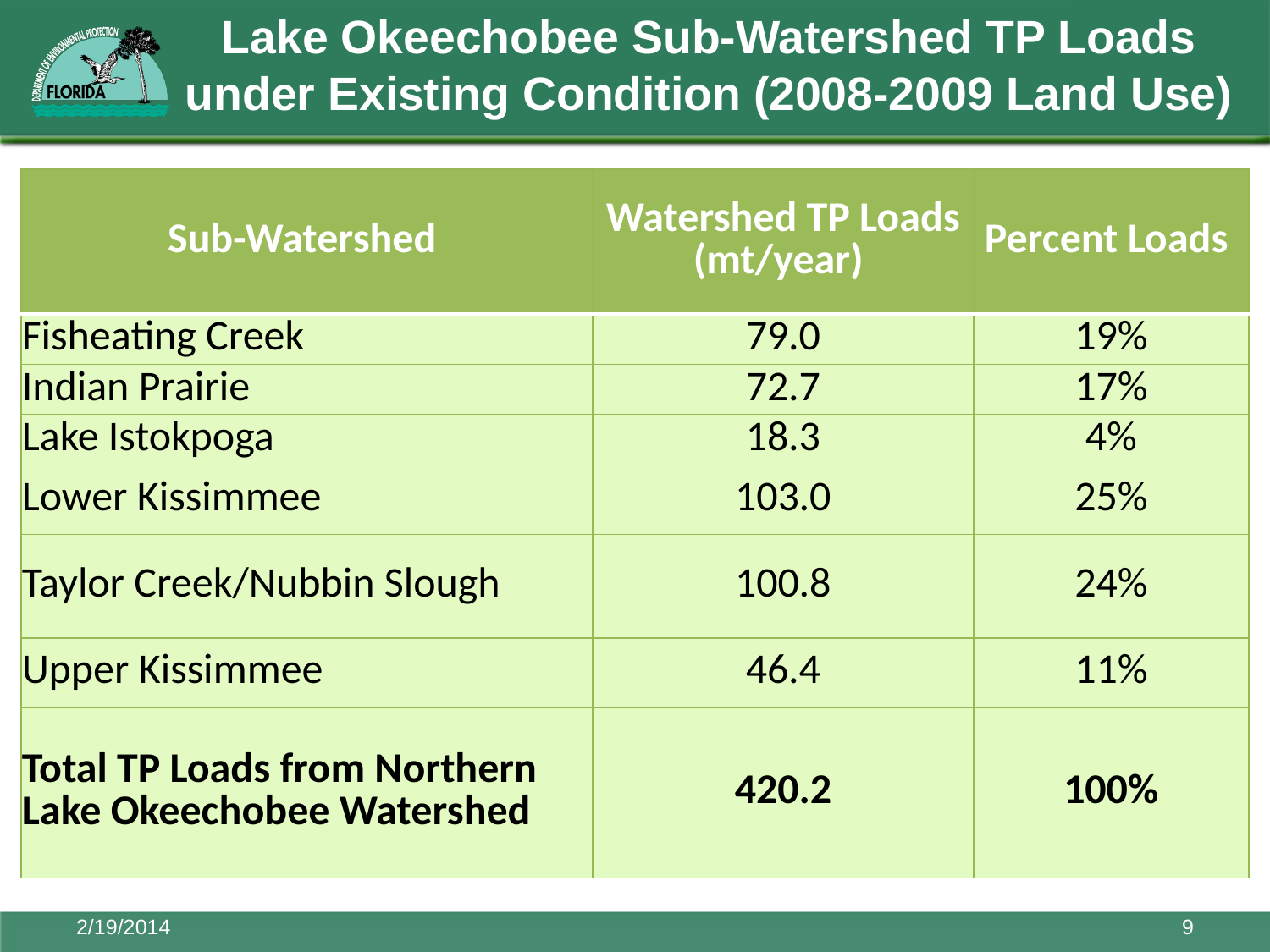

# Lake Okeechobee Sub-Watershed TP Loads under Existing Condition (2008-2009 Land Use)
| Sub-Watershed | Watershed TP Loads (mt/year) | Percent Loads |
| --- | --- | --- |
| Fisheating Creek | 79.0 | 19% |
| Indian Prairie | 72.7 | 17% |
| Lake Istokpoga | 18.3 | 4% |
| Lower Kissimmee | 103.0 | 25% |
| Taylor Creek/Nubbin Slough | 100.8 | 24% |
| Upper Kissimmee | 46.4 | 11% |
| Total TP Loads from Northern Lake Okeechobee Watershed | 420.2 | 100% |
2/19/2014
9